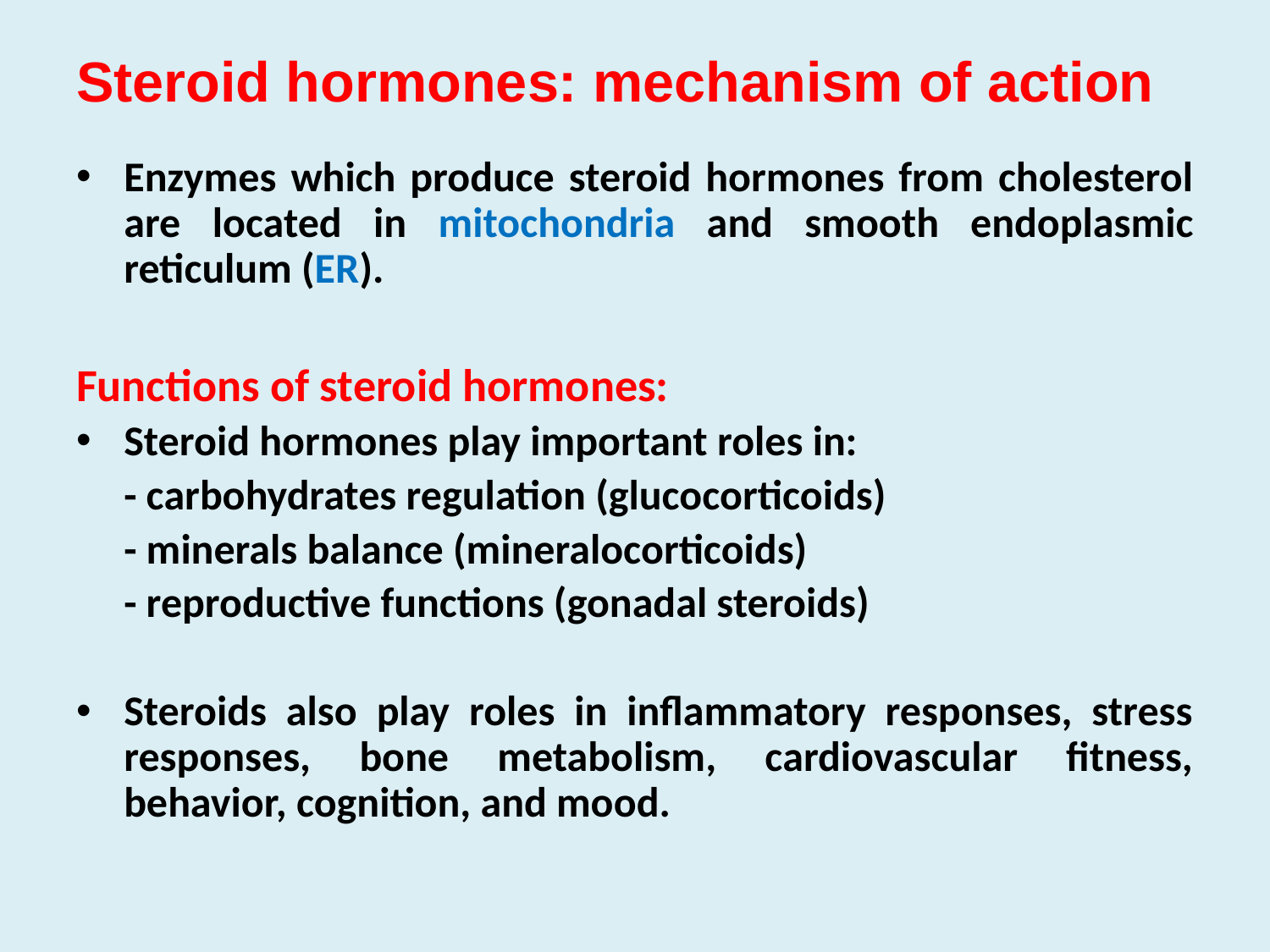

# Steroid hormones: mechanism of action
Enzymes which produce steroid hormones from cholesterol are located in mitochondria and smooth endoplasmic reticulum (ER).

Functions of steroid hormones:
Steroid hormones play important roles in:
	- carbohydrates regulation (glucocorticoids)
	- minerals balance (mineralocorticoids)
	- reproductive functions (gonadal steroids)

Steroids also play roles in inflammatory responses, stress responses, bone metabolism, cardiovascular fitness, behavior, cognition, and mood.